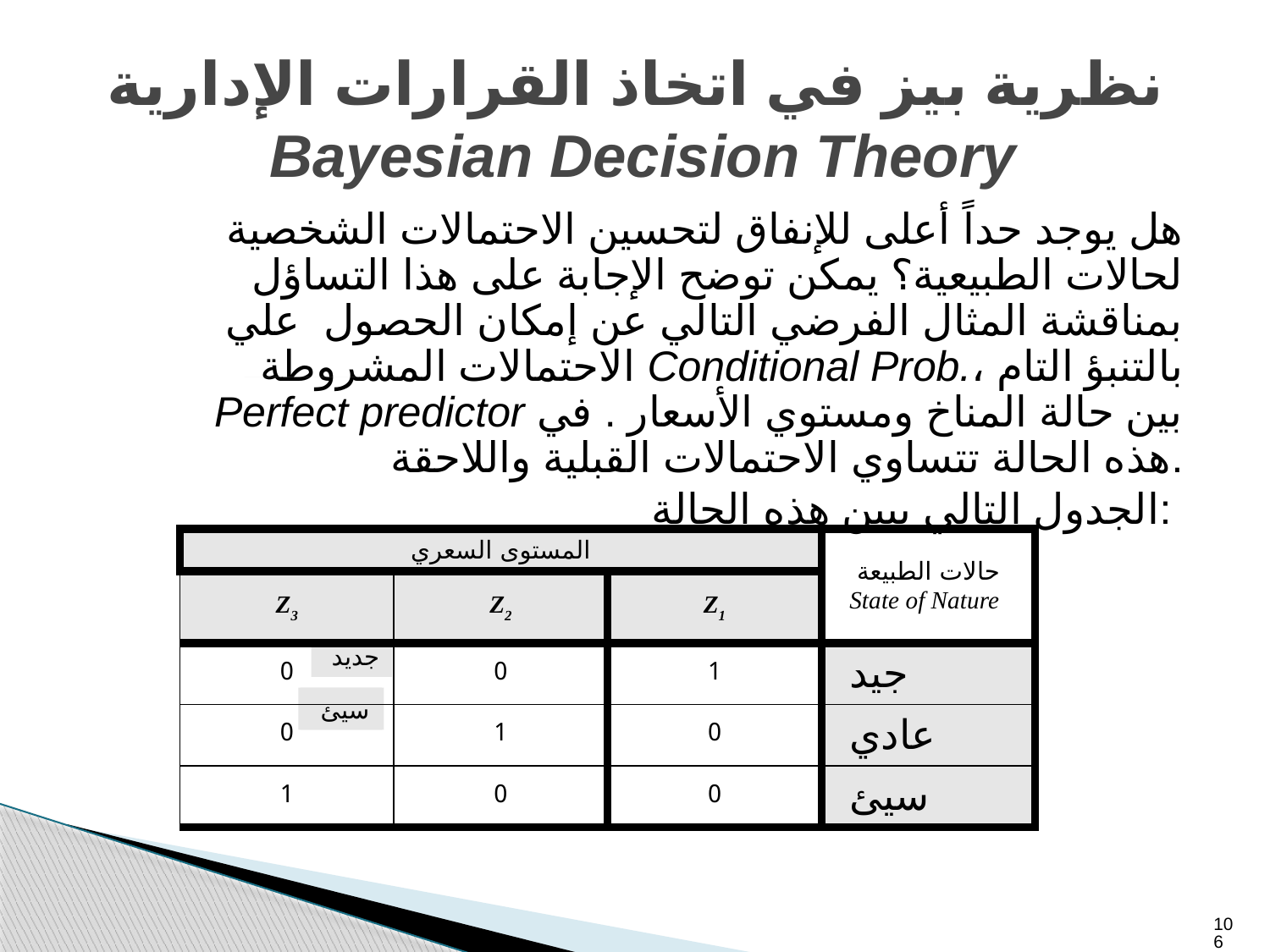

# نظرية بيز في اتخاذ القرارات الإدارية Bayesian Decision Theory
هل يوجد حداً أعلى للإنفاق لتحسين الاحتمالات الشخصية لحالات الطبيعية؟ يمكن توضح الإجابة على هذا التساؤل بمناقشة المثال الفرضي التالي عن إمكان الحصول  علي الاحتمالات المشروطة Conditional Prob.، بالتنبؤ التام Perfect predictor بين حالة المناخ ومستوي الأسعار . في هذه الحالة تتساوي الاحتمالات القبلية واللاحقة.
 الجدول التالي يبين هذه الحالة:

| المستوى السعري |  |  | حالات الطبيعة State of Nature |
| --- | --- | --- | --- |
| Z3 | Z2 | Z1 |  |
| 0 | 0 | 1 | جيد |
| 0 | 1 | 0 | عادي |
| 1 | 0 | 0 | سيئ |
جديد
عادي
سيئ
106